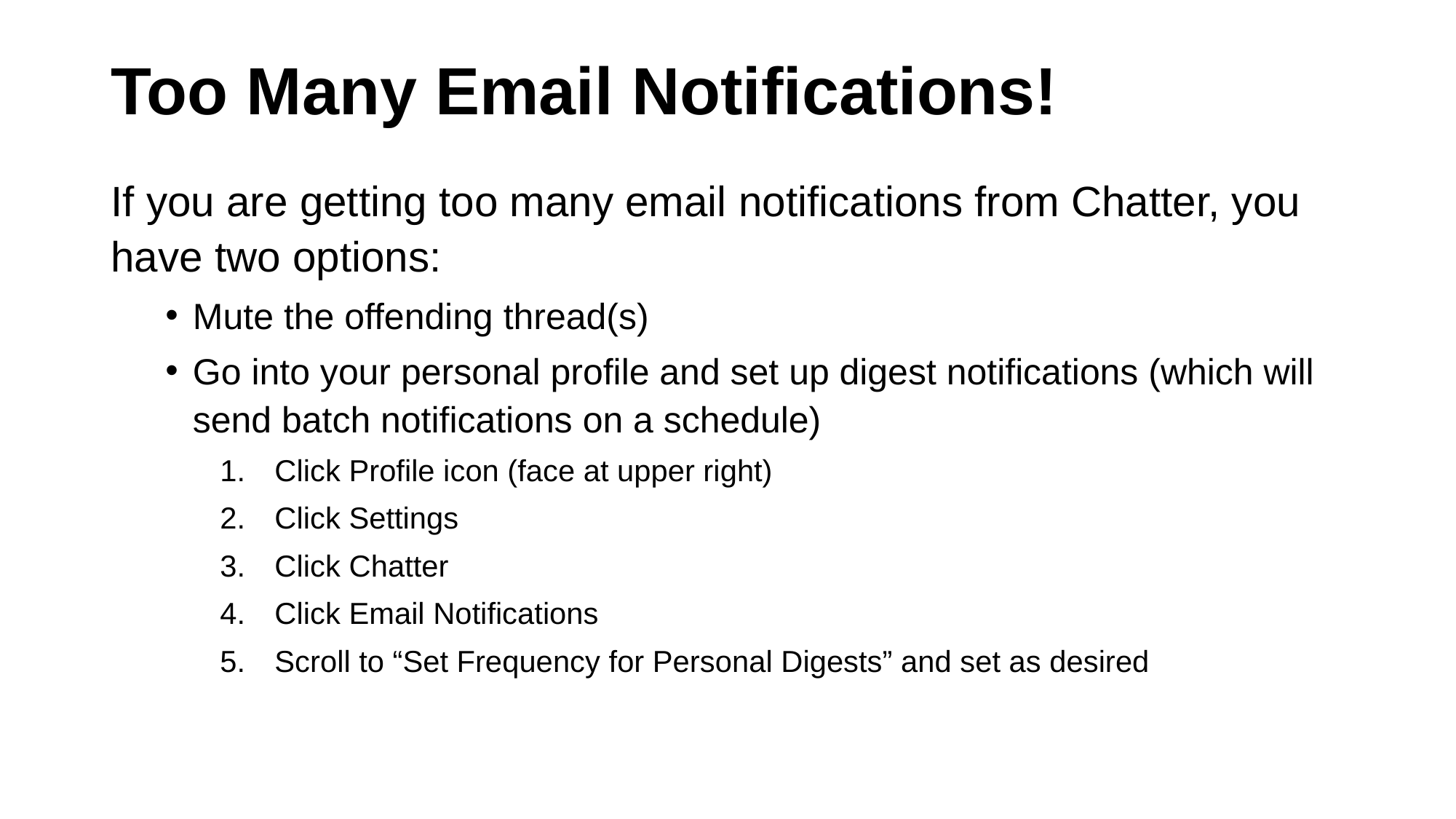

# Too Many Email Notifications!
If you are getting too many email notifications from Chatter, you have two options:
Mute the offending thread(s)
Go into your personal profile and set up digest notifications (which will send batch notifications on a schedule)
Click Profile icon (face at upper right)
Click Settings
Click Chatter
Click Email Notifications
Scroll to “Set Frequency for Personal Digests” and set as desired